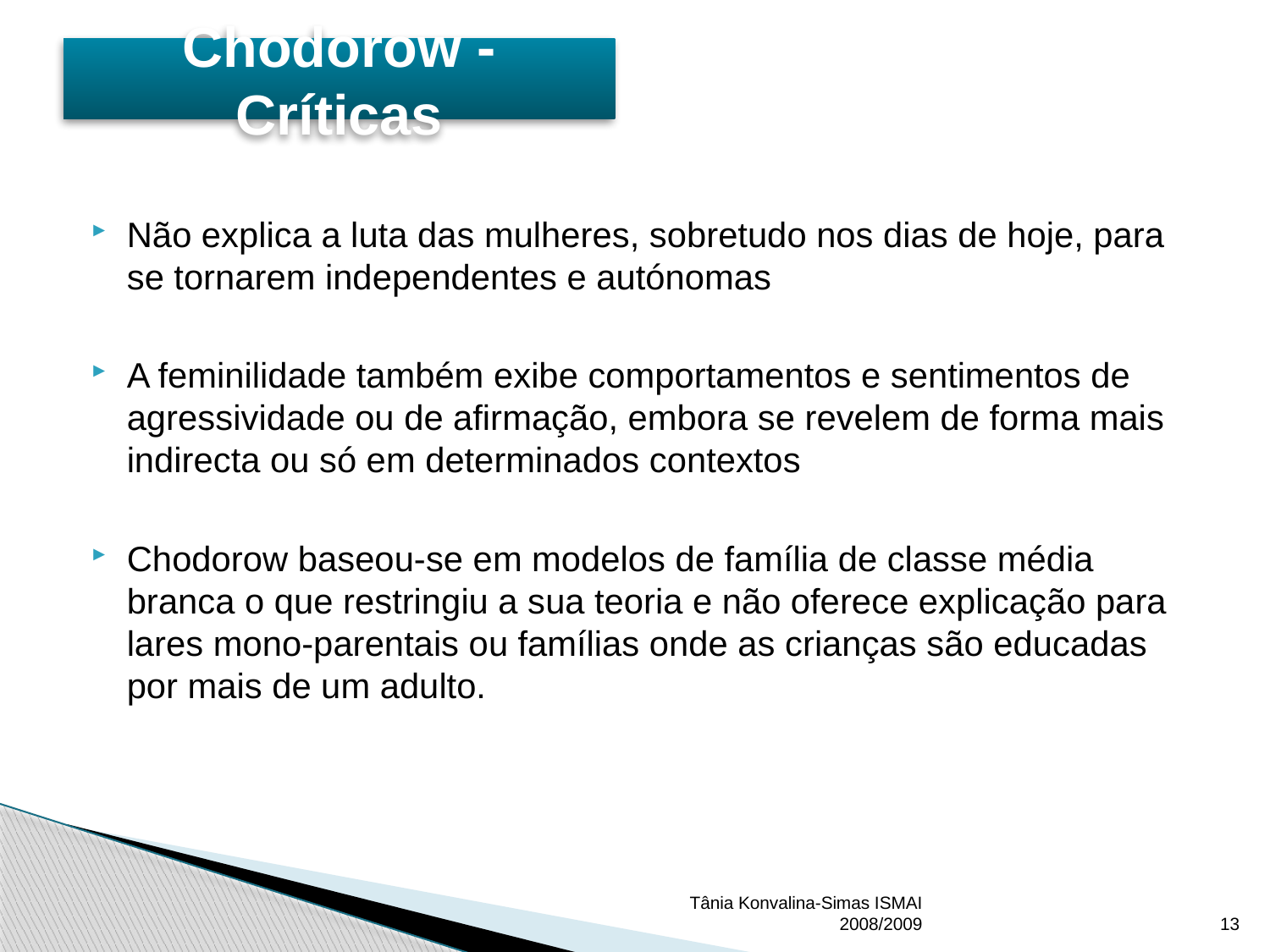

# Chodorow - Críticas
Não explica a luta das mulheres, sobretudo nos dias de hoje, para se tornarem independentes e autónomas

A feminilidade também exibe comportamentos e sentimentos de agressividade ou de afirmação, embora se revelem de forma mais indirecta ou só em determinados contextos

Chodorow baseou-se em modelos de família de classe média branca o que restringiu a sua teoria e não oferece explicação para lares mono-parentais ou famílias onde as crianças são educadas por mais de um adulto.
Tânia Konvalina-Simas ISMAI 2008/2009
13